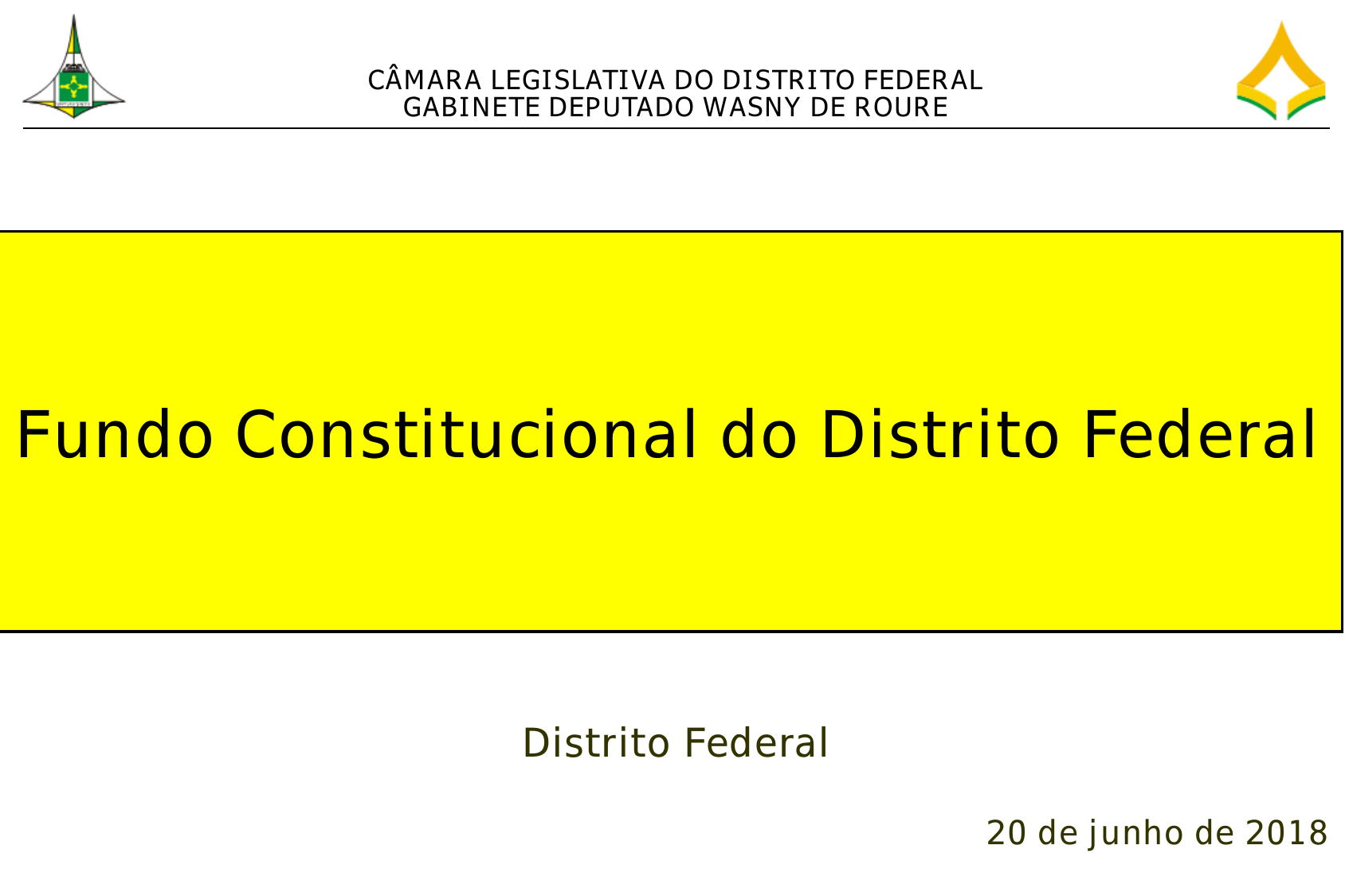

Fundo Constitucional do Distrito Federal

Distrito Federal
20 de junho de 2018